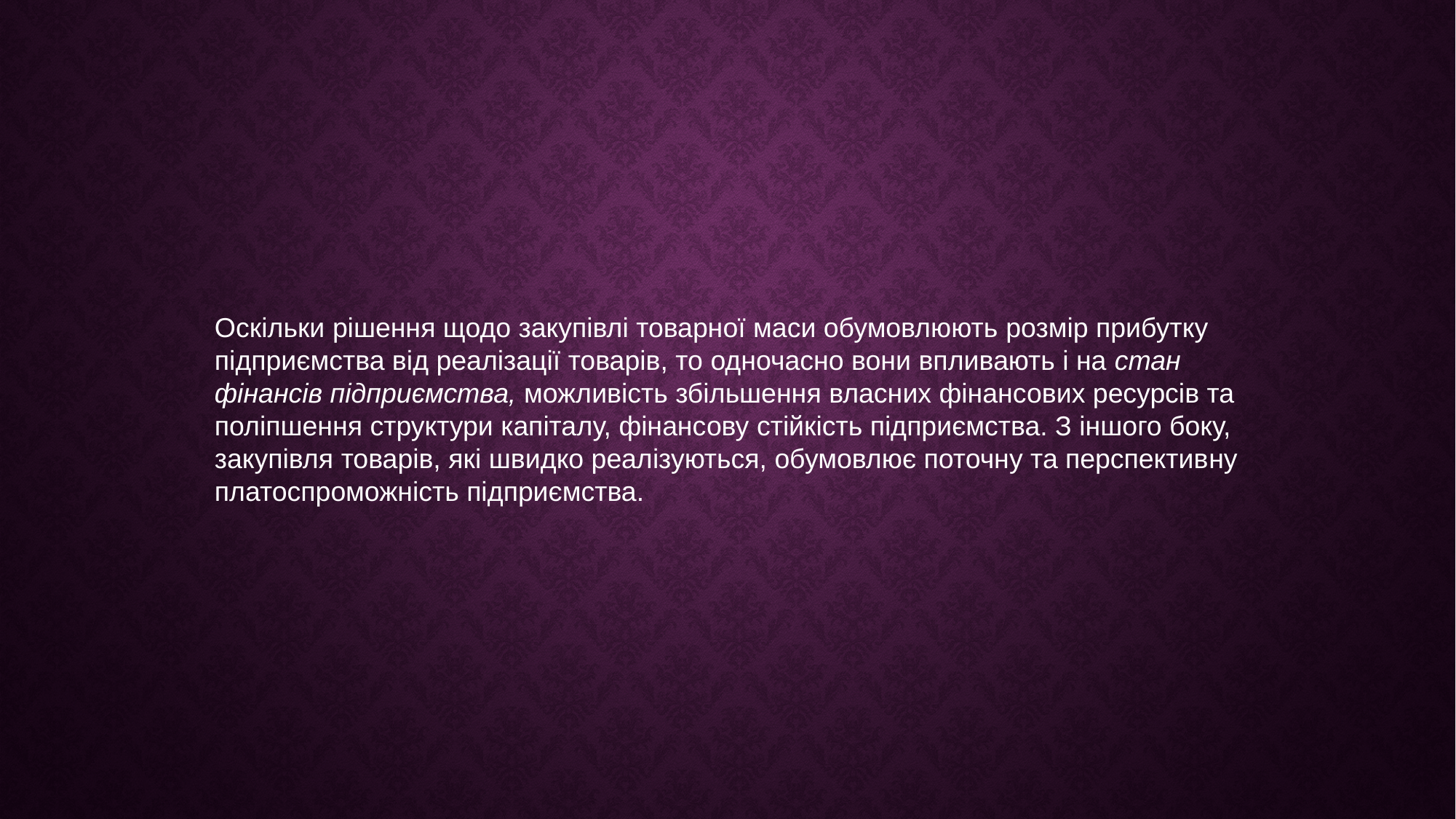

Оскільки рішення щодо закупівлі товарної маси обумовлюють розмір прибутку підприємства від реалізації товарів, то одночасно вони впливають і на стан фінансів підприємства, можливість збільшення власних фінансових ресурсів та поліпшення структури капіталу, фінансову стійкість підприємства. З іншого боку, закупівля товарів, які швидко реалізуються, обумовлює поточну та перспективну платоспроможність підприємства.